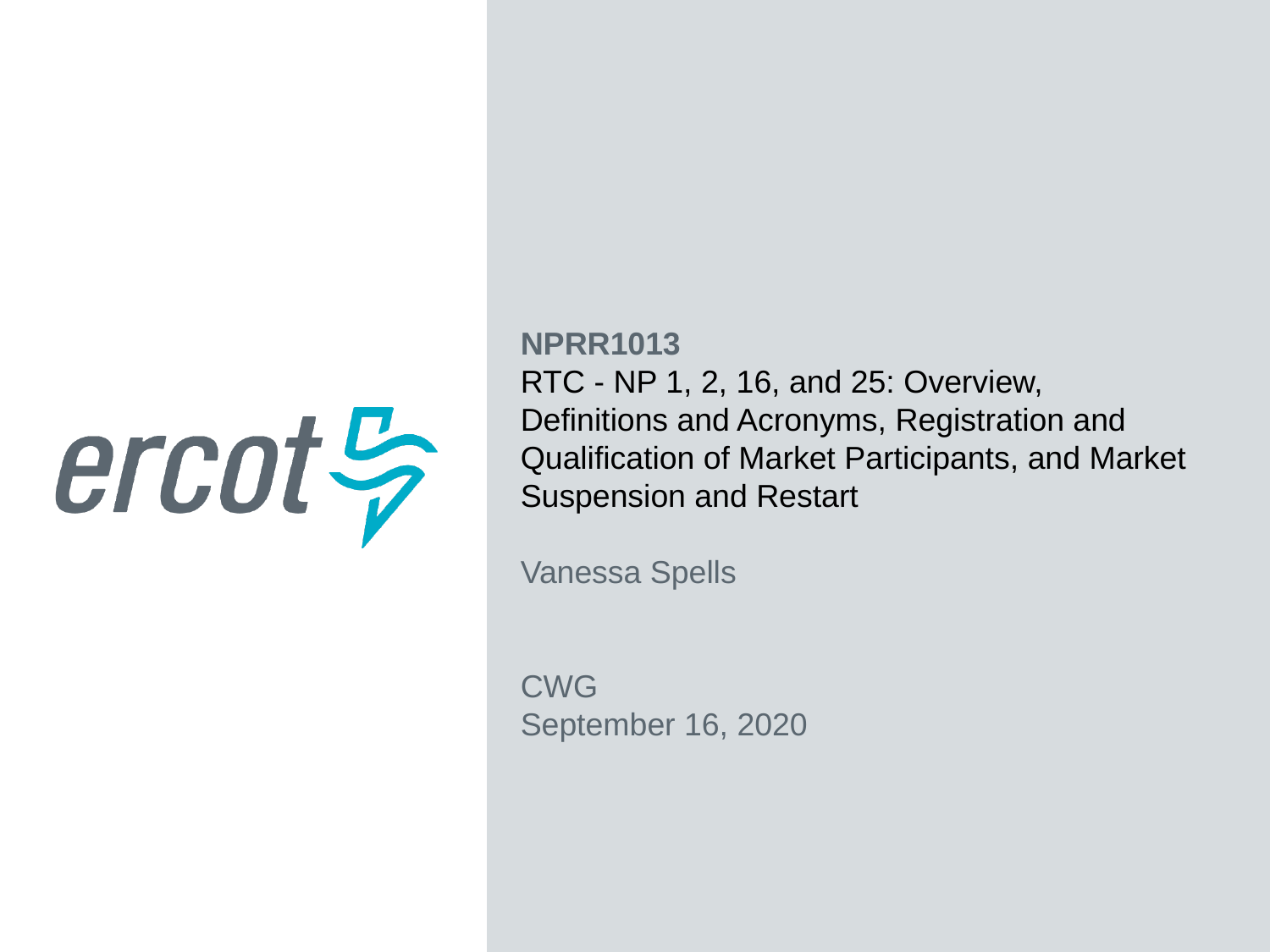

NPRR1013
RTC - NP 1, 2, 16, and 25: Overview, Definitions and Acronyms, Registration and Qualification of Market Participants, and Market Suspension and Restart

Vanessa Spells

CWG
September 16, 2020